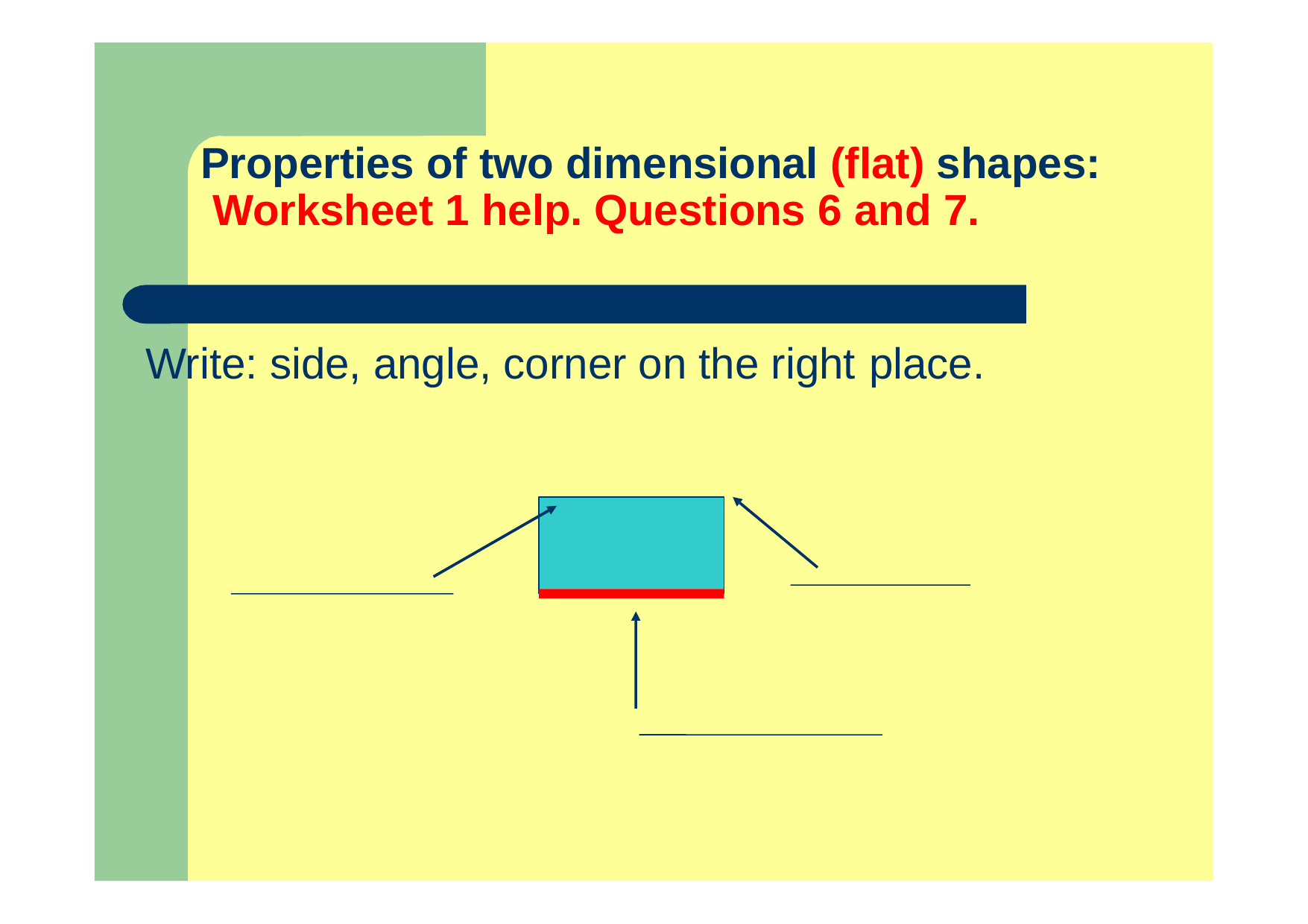

# Properties of two dimensional (flat) shapes:  Worksheet 1 help. Questions 6 and 7.
Write: side, angle, corner on the right place.